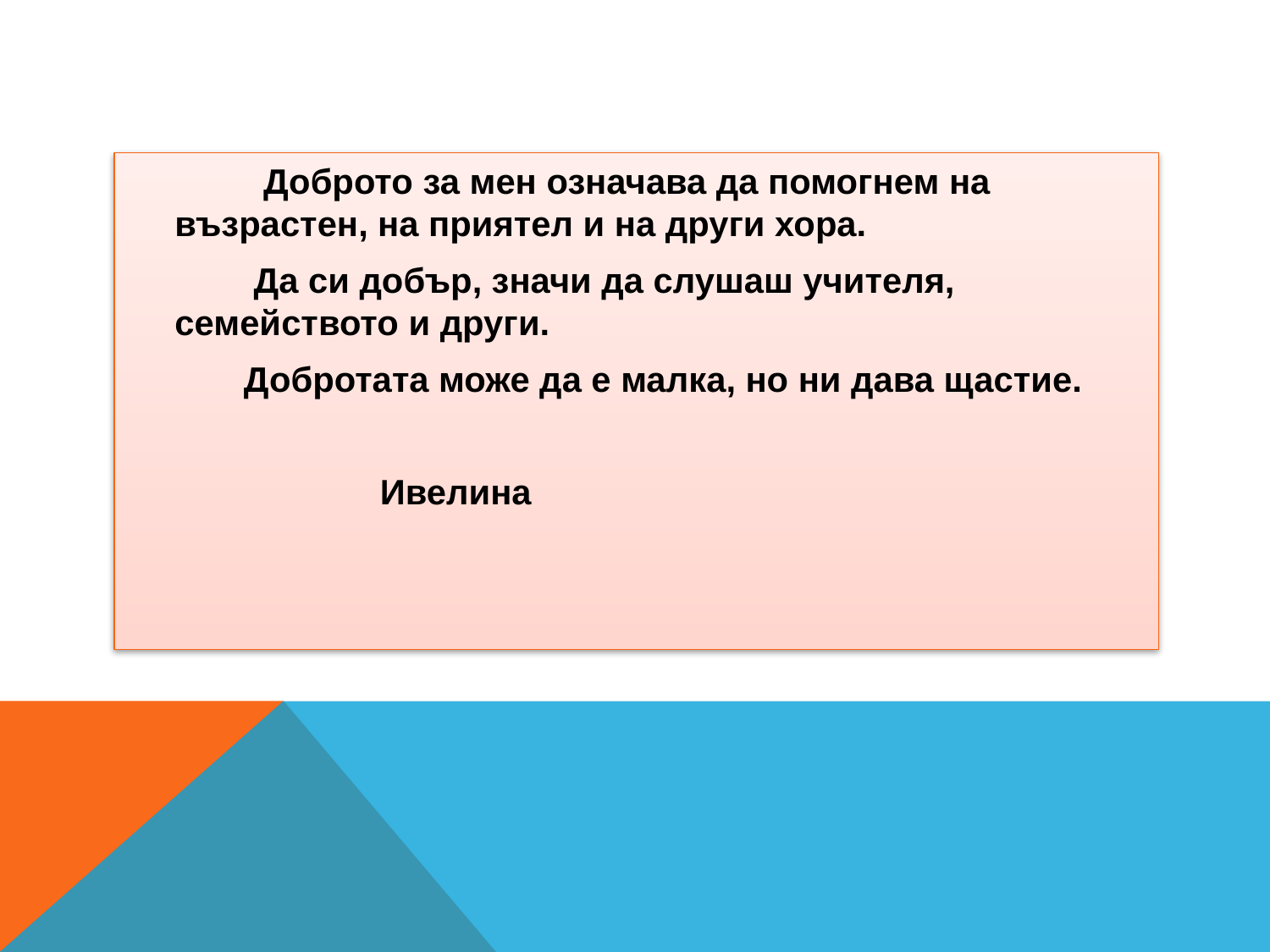

Доброто за мен означава да помогнем на възрастен, на приятел и на други хора.
             Да си добър, значи да слушаш учителя, семейството и други.
            Добротата може да е малка, но ни дава щастие.

                          Ивелина